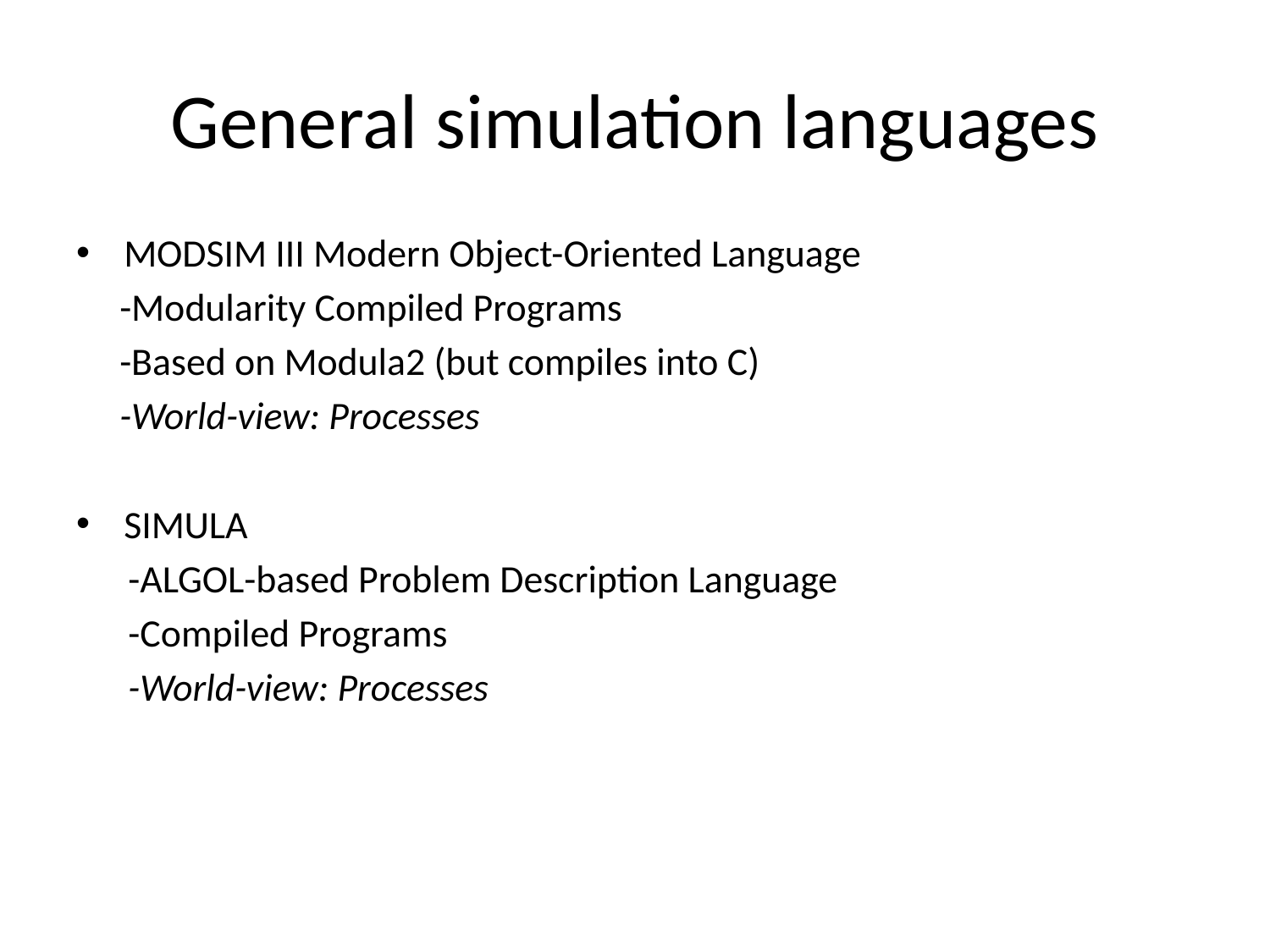

# General simulation languages
MODSIM III Modern Object-Oriented Language
     -Modularity Compiled Programs
     -Based on Modula2 (but compiles into C)
     -World-view: Processes

SIMULA
      -ALGOL-based Problem Description Language
      -Compiled Programs
      -World-view: Processes